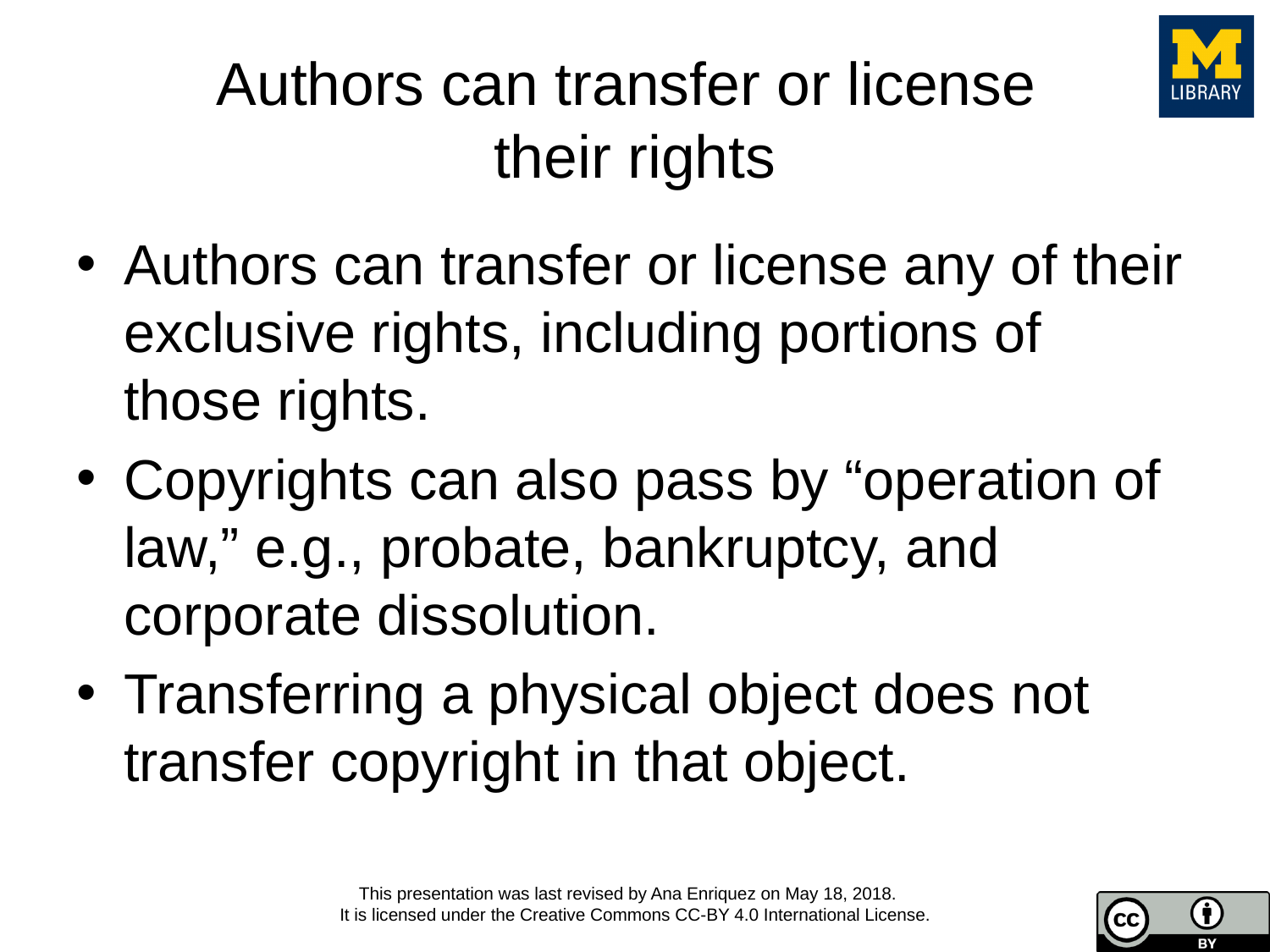

# Authors can transfer or license their rights
Authors can transfer or license any of their exclusive rights, including portions of those rights.
Copyrights can also pass by “operation of law,” e.g., probate, bankruptcy, and corporate dissolution.
Transferring a physical object does not transfer copyright in that object.
This presentation was last revised by Ana Enriquez on May 18, 2018.
It is licensed under the Creative Commons CC-BY 4.0 International License.